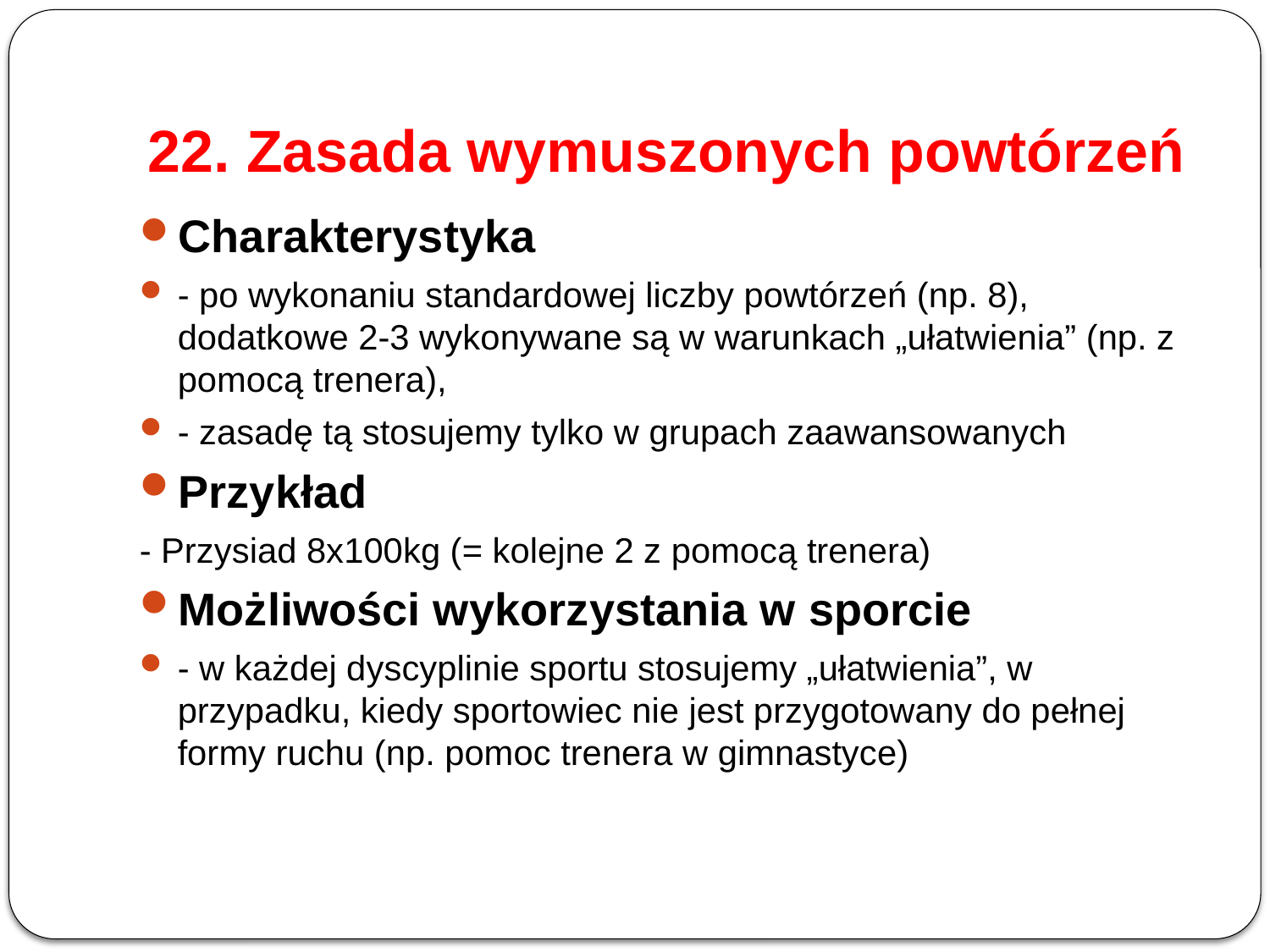

# 22. Zasada wymuszonych powtórzeń
Charakterystyka
- po wykonaniu standardowej liczby powtórzeń (np. 8), dodatkowe 2-3 wykonywane są w warunkach „ułatwienia” (np. z pomocą trenera),
- zasadę tą stosujemy tylko w grupach zaawansowanych
Przykład
- Przysiad 8x100kg (= kolejne 2 z pomocą trenera)
Możliwości wykorzystania w sporcie
- w każdej dyscyplinie sportu stosujemy „ułatwienia”, w przypadku, kiedy sportowiec nie jest przygotowany do pełnej formy ruchu (np. pomoc trenera w gimnastyce)